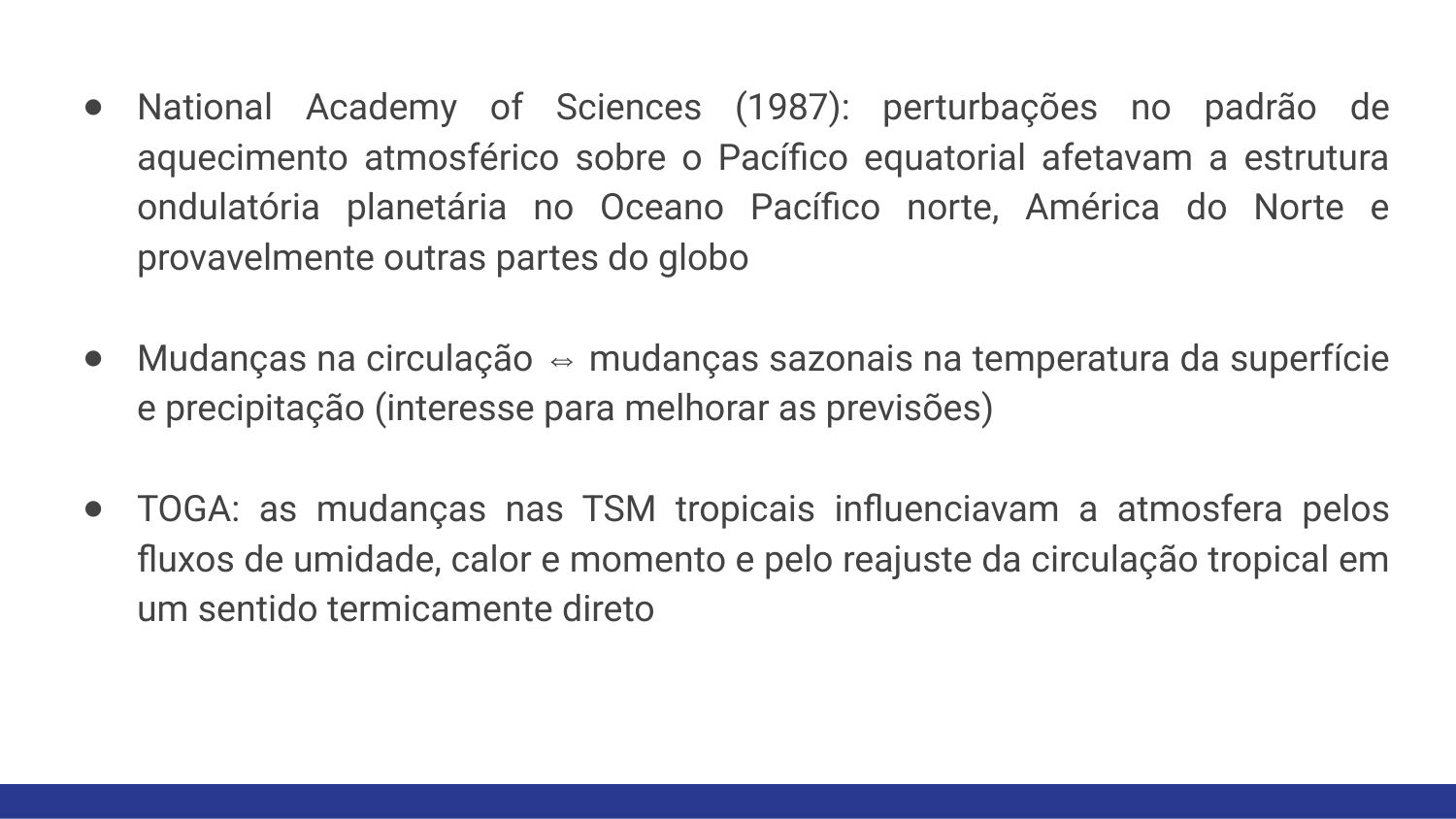

National Academy of Sciences (1987): perturbações no padrão de aquecimento atmosférico sobre o Pacífico equatorial afetavam a estrutura ondulatória planetária no Oceano Pacífico norte, América do Norte e provavelmente outras partes do globo

Mudanças na circulação ⇔ mudanças sazonais na temperatura da superfície e precipitação (interesse para melhorar as previsões)

TOGA: as mudanças nas TSM tropicais influenciavam a atmosfera pelos fluxos de umidade, calor e momento e pelo reajuste da circulação tropical em um sentido termicamente direto